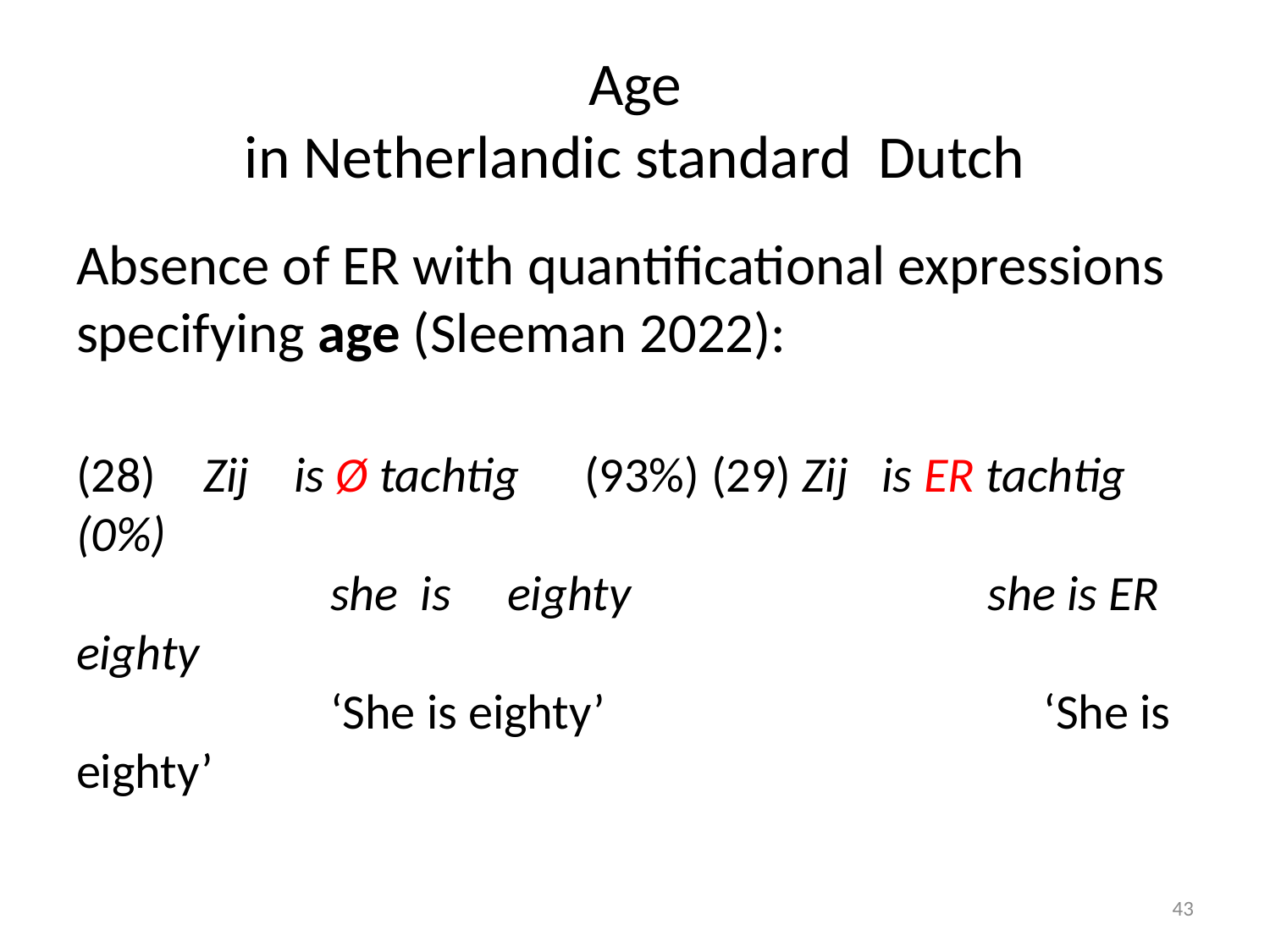

# Age in Netherlandic standard  Dutch
Absence of ER with quantificational expressions specifying age (Sleeman 2022):

(28)	Zij    is Ø tachtig	(93%)	(29) Zij   is ER tachtig (0%)
		she  is     eighty		      	  she is ER eighty
		‘She is eighty’		 	       ‘She is eighty’

43